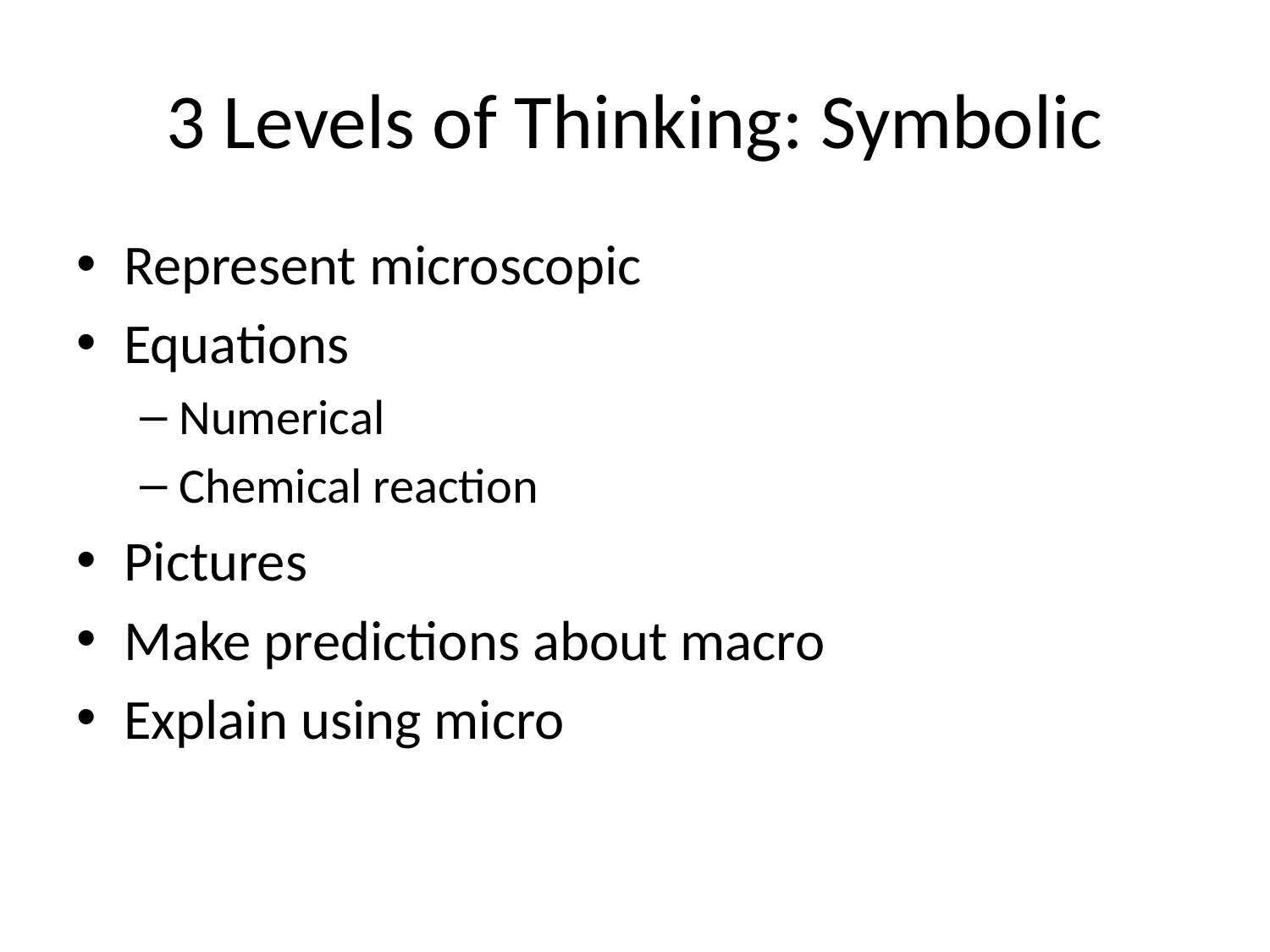

# 3 Levels of Thinking: Symbolic
Represent microscopic
Equations
Numerical
Chemical reaction
Pictures
Make predictions about macro
Explain using micro